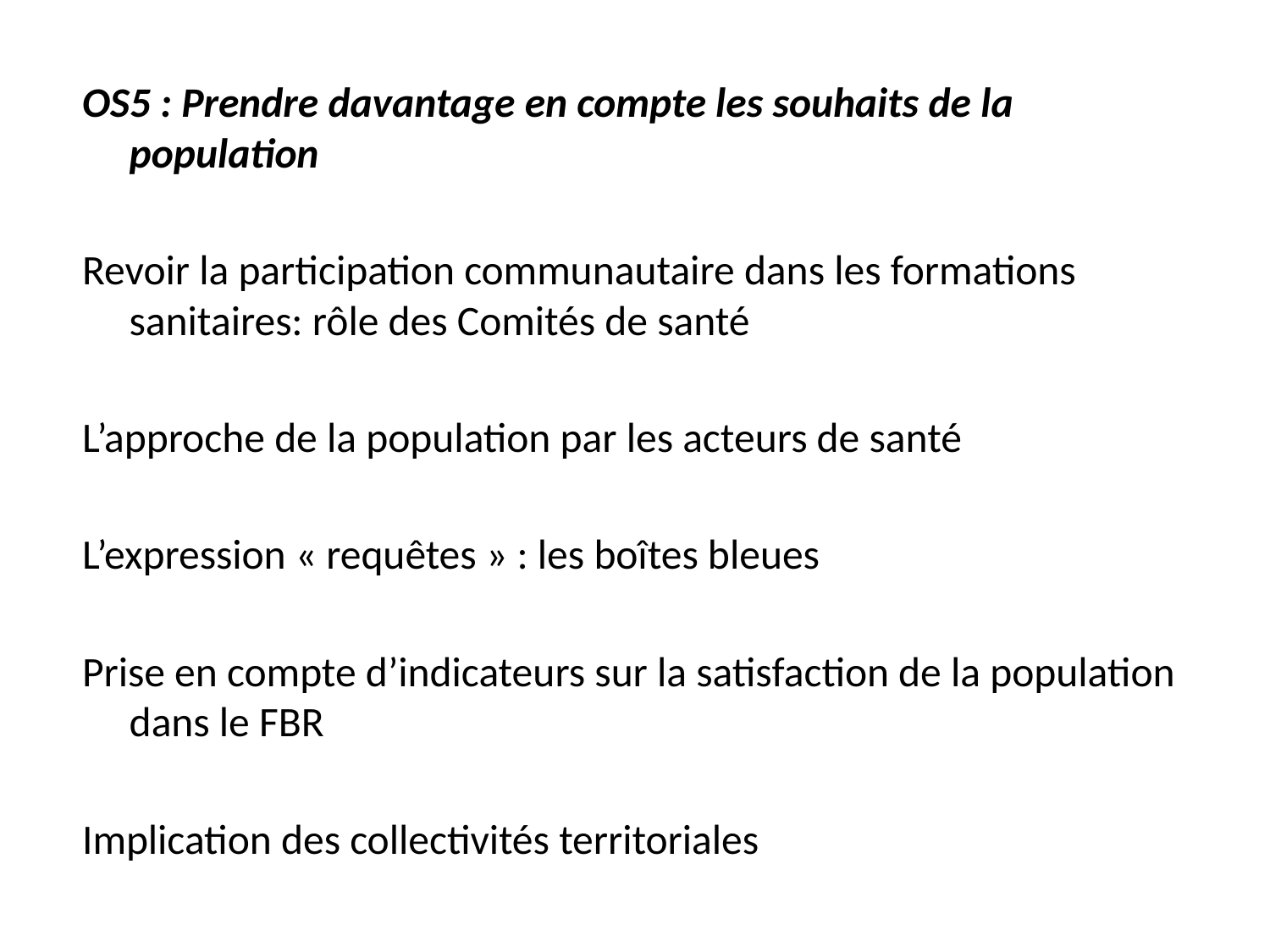

OS5 : Prendre davantage en compte les souhaits de la population

Revoir la participation communautaire dans les formations sanitaires: rôle des Comités de santé

L’approche de la population par les acteurs de santé

L’expression « requêtes » : les boîtes bleues

Prise en compte d’indicateurs sur la satisfaction de la population dans le FBR

Implication des collectivités territoriales